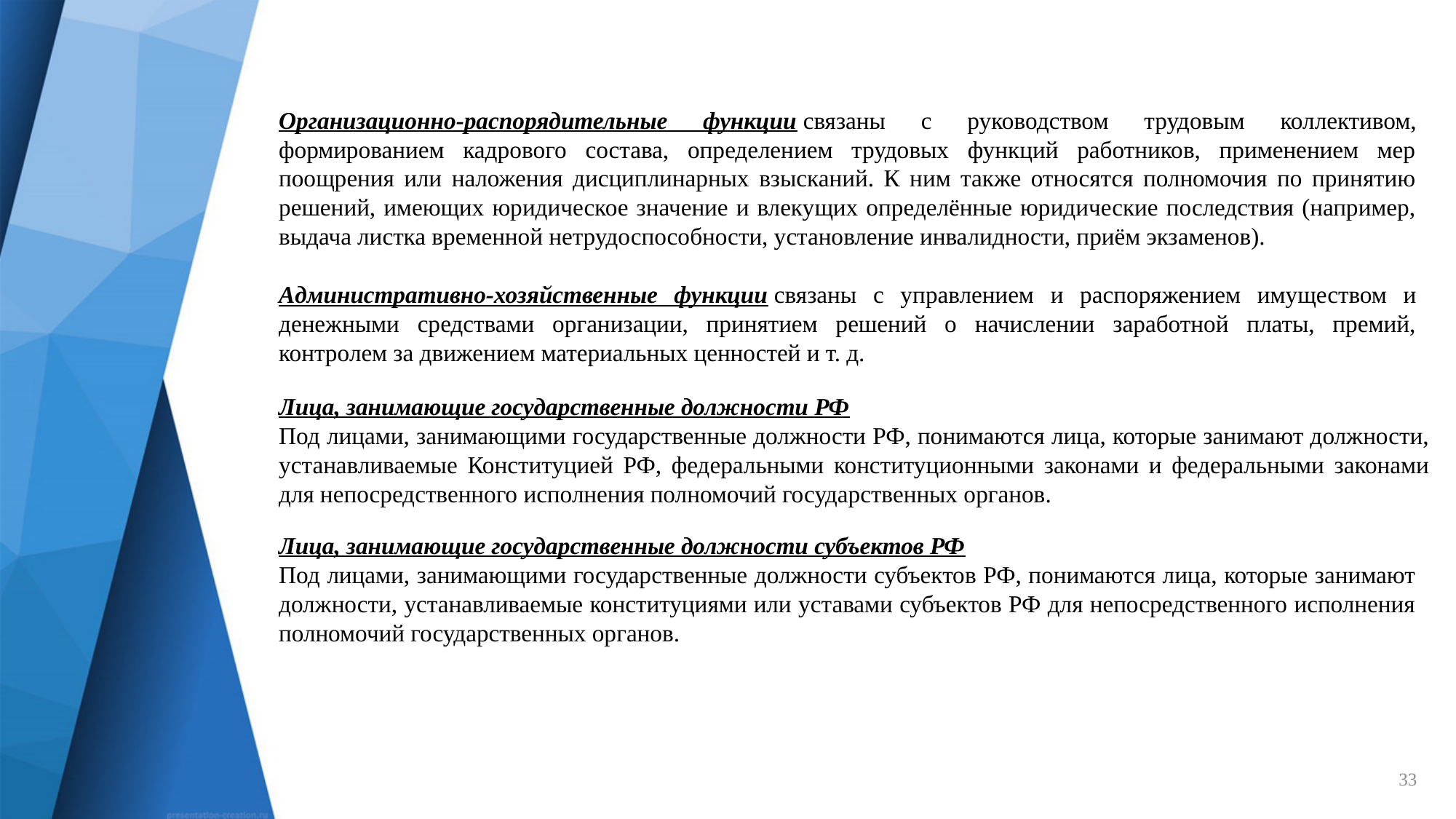

Организационно-распорядительные функции связаны с руководством трудовым коллективом, формированием кадрового состава, определением трудовых функций работников, применением мер поощрения или наложения дисциплинарных взысканий. К ним также относятся полномочия по принятию решений, имеющих юридическое значение и влекущих определённые юридические последствия (например, выдача листка временной нетрудоспособности, установление инвалидности, приём экзаменов).

Административно-хозяйственные функции связаны с управлением и распоряжением имуществом и денежными средствами организации, принятием решений о начислении заработной платы, премий, контролем за движением материальных ценностей и т. д.

Лица, занимающие государственные должности РФ
Под лицами, занимающими государственные должности РФ, понимаются лица, которые занимают должности, устанавливаемые Конституцией РФ, федеральными конституционными законами и федеральными законами для непосредственного исполнения полномочий государственных органов.
Лица, занимающие государственные должности субъектов РФ
Под лицами, занимающими государственные должности субъектов РФ, понимаются лица, которые занимают должности, устанавливаемые конституциями или уставами субъектов РФ для непосредственного исполнения полномочий государственных органов.
33